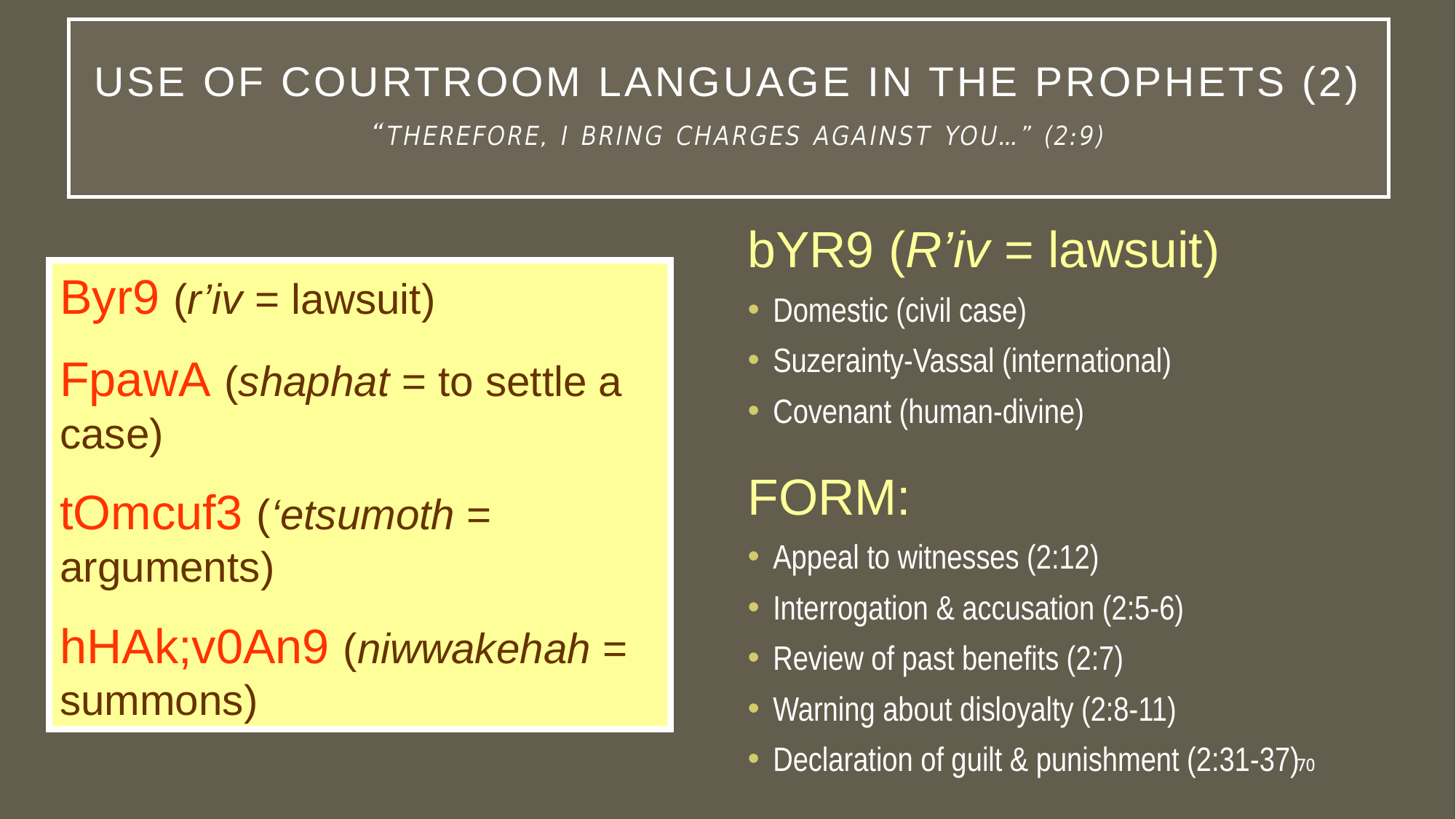

# USE OF COURTROOM LANGUAGE IN THE PROPHETS (2) “Therefore, I bring charges against you…” (2:9)
bYR9 (R’iv = lawsuit)
Domestic (civil case)
Suzerainty-Vassal (international)
Covenant (human-divine)

FORM:
Appeal to witnesses (2:12)
Interrogation & accusation (2:5-6)
Review of past benefits (2:7)
Warning about disloyalty (2:8-11)
Declaration of guilt & punishment (2:31-37)
Byr9 (r’iv = lawsuit)
FpawA (shaphat = to settle a case)
tOmcuf3 (‘etsumoth = arguments)
hHAk;v0An9 (niwwakehah = summons)
70